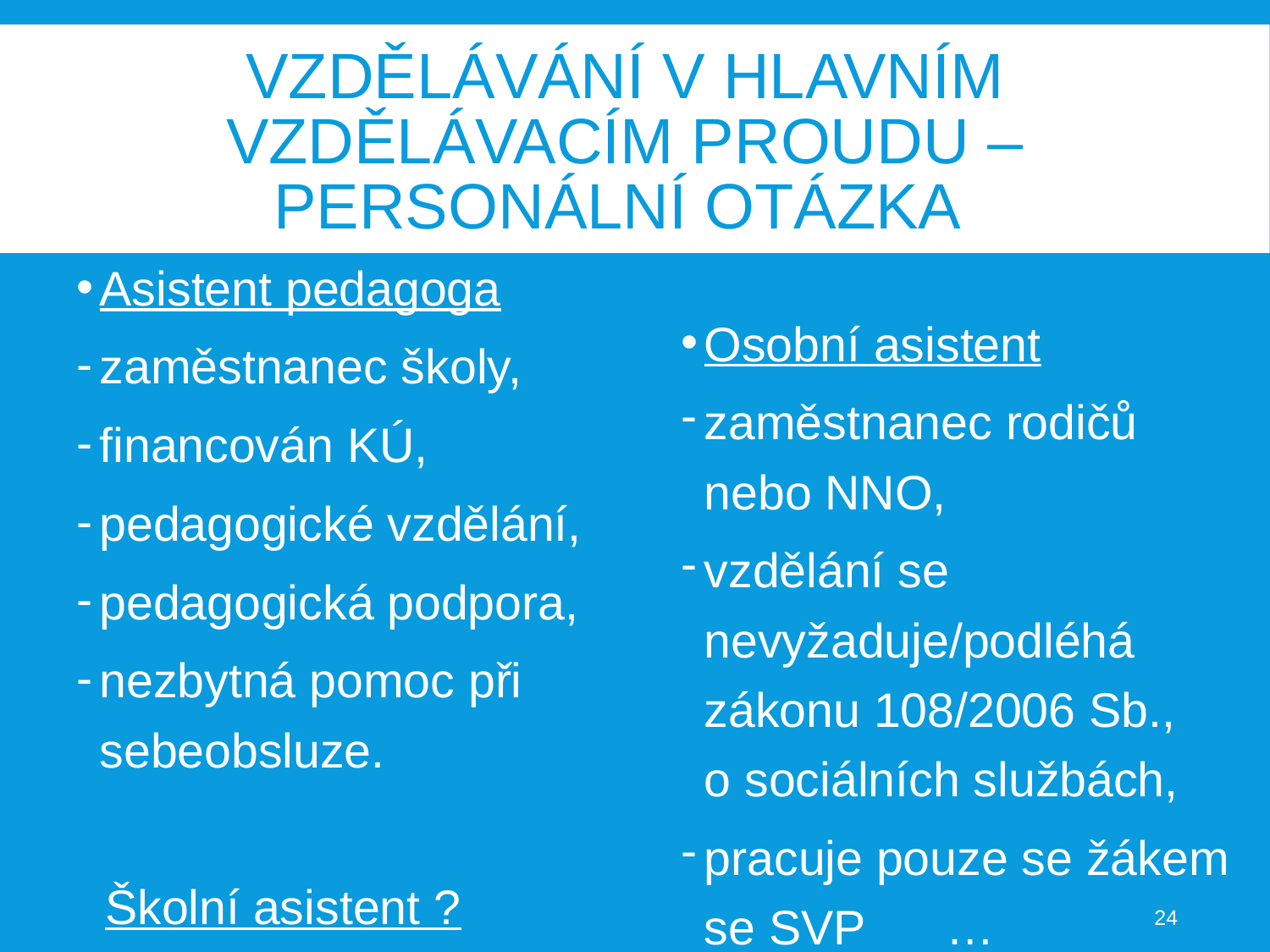

# Vzdělávání v hlavním vzdělávacím proudu –personální otázka
…
Asistent pedagoga
zaměstnanec školy,
financován KÚ,
pedagogické vzdělání,
pedagogická podpora,
nezbytná pomoc při sebeobsluze.

Školní asistent ?

Osobní asistent
zaměstnanec rodičů nebo NNO,
vzdělání se nevyžaduje/podléhá zákonu 108/2006 Sb.,
o sociálních službách,
pracuje pouze se žákem se SVP      …
24